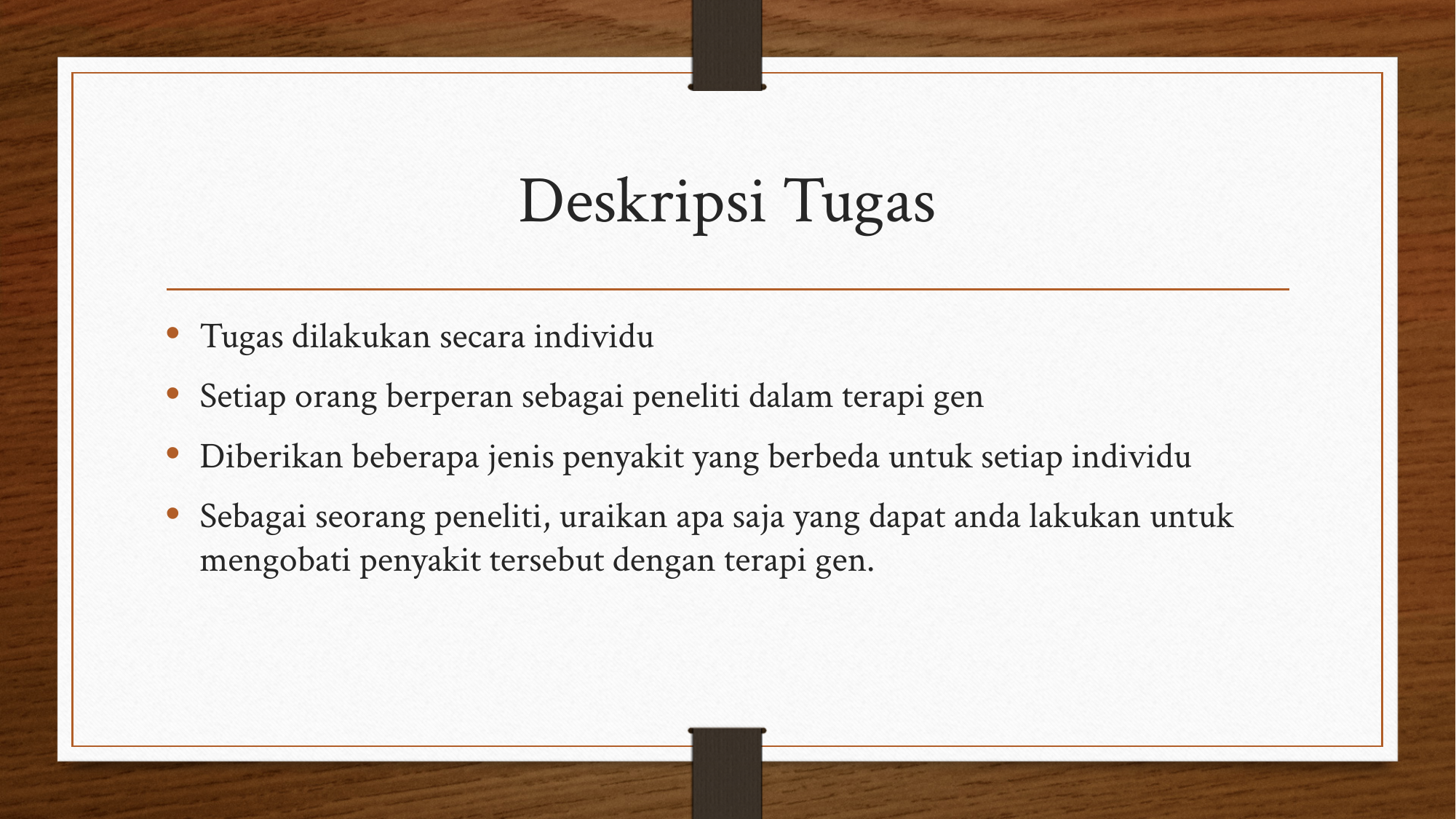

# Deskripsi Tugas
Tugas dilakukan secara individu
Setiap orang berperan sebagai peneliti dalam terapi gen
Diberikan beberapa jenis penyakit yang berbeda untuk setiap individu
Sebagai seorang peneliti, uraikan apa saja yang dapat anda lakukan untuk mengobati penyakit tersebut dengan terapi gen.